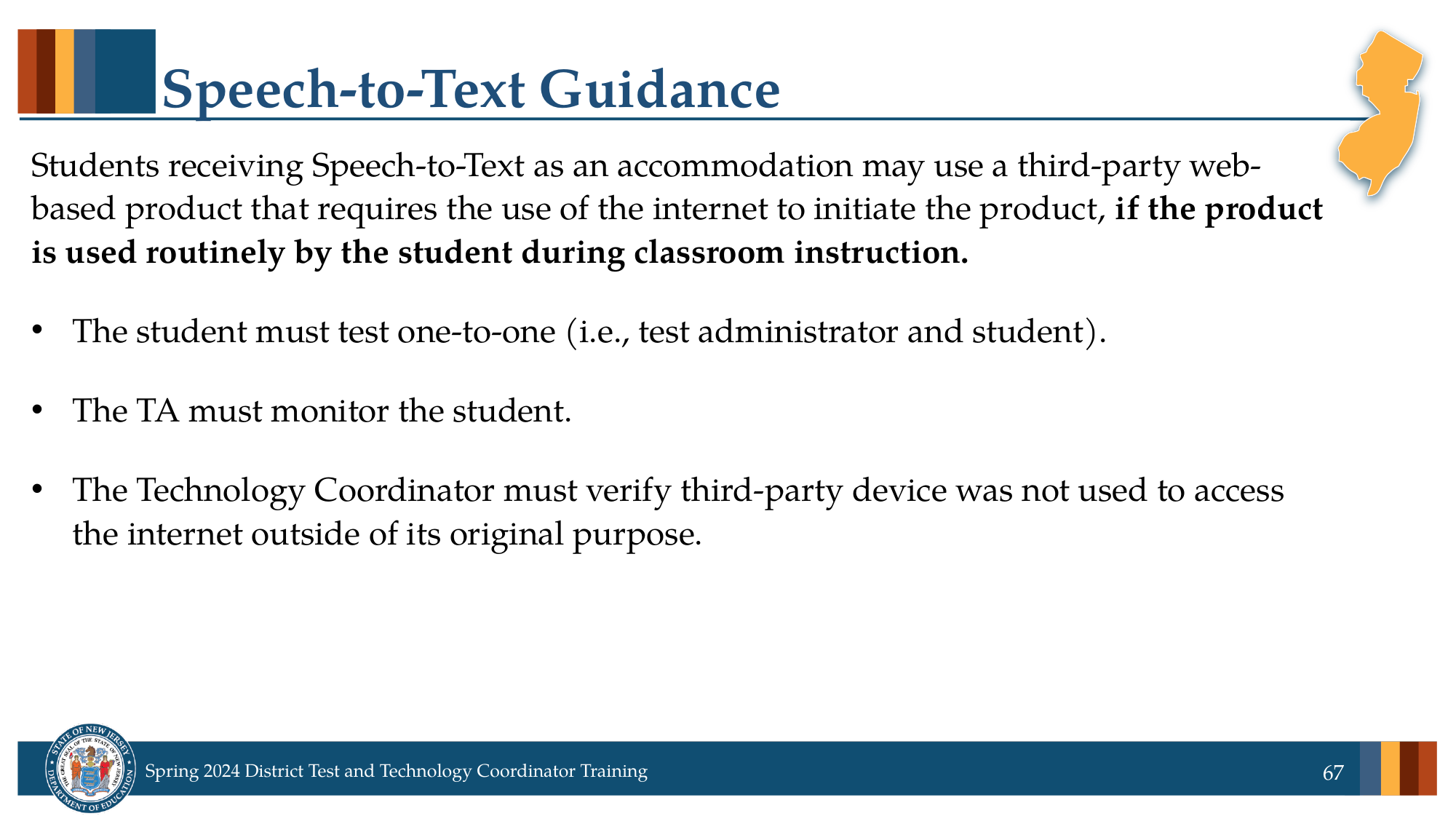

# Speech-to-Text Guidance
Students receiving Speech-to-Text as an accommodation may use a third-party web-based product that requires the use of the internet to initiate the product, if the product is used routinely by the student during classroom instruction.
The student must test one-to-one (i.e., test administrator and student).
The TA must monitor the student.
The Technology Coordinator must verify third-party device was not used to access the internet outside of its original purpose.
67